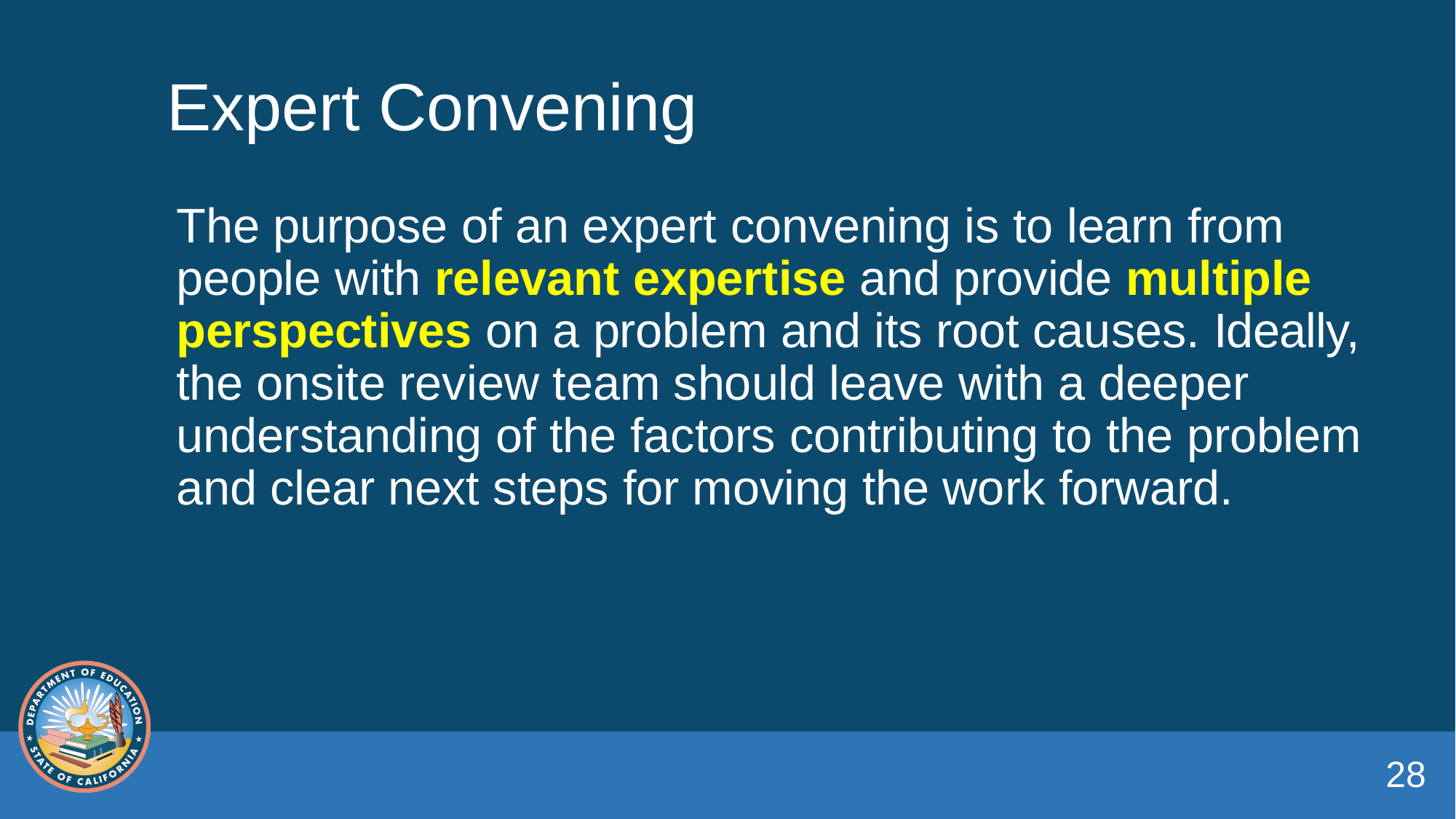

# Expert Convening
The purpose of an expert convening is to learn from people with relevant expertise and provide multiple perspectives on a problem and its root causes. Ideally, the onsite review team should leave with a deeper understanding of the factors contributing to the problem and clear next steps for moving the work forward.

28